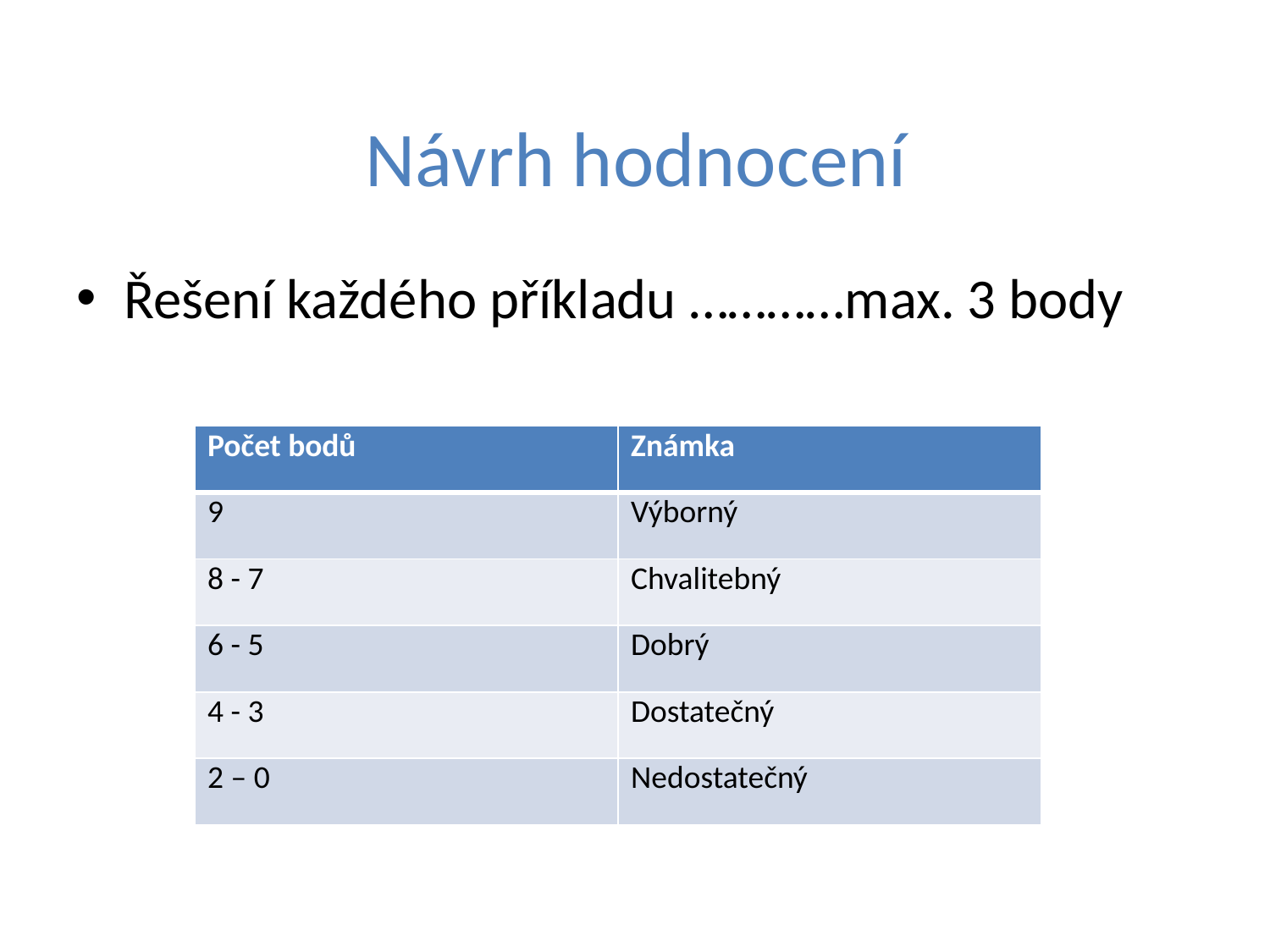

# Návrh hodnocení
Řešení každého příkladu …………max. 3 body

| Počet bodů | Známka |
| --- | --- |
| 9 | Výborný |
| 8 - 7 | Chvalitebný |
| 6 - 5 | Dobrý |
| 4 - 3 | Dostatečný |
| 2 – 0 | Nedostatečný |